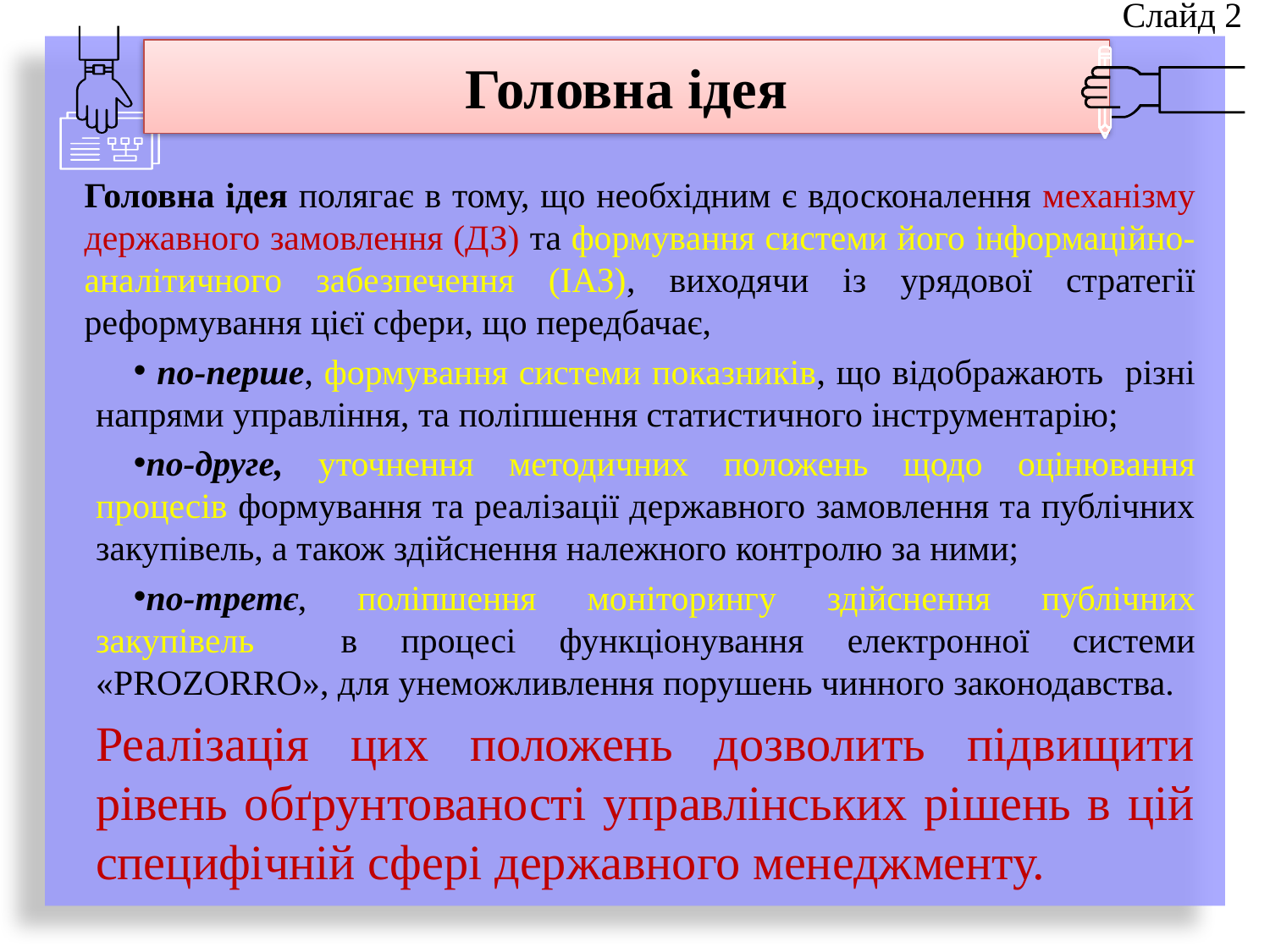

Слайд 2

Головна ідея
Головна ідея полягає в тому, що необхідним є вдосконалення механізму державного замовлення (ДЗ) та формування системи його інформаційно-аналітичного забезпечення (ІАЗ), виходячи із урядової стратегії реформування цієї сфери, що передбачає,
 по-перше, формування системи показників, що відображають  різні напрями управління, та поліпшення статистичного інструментарію;
по-друге, уточнення методичних положень щодо оцінювання процесів формування та реалізації державного замовлення та публічних закупівель, а також здійснення належного контролю за ними;
по-третє, поліпшення моніторингу здійснення публічних закупівель  в процесі функціонування електронної системи «PROZORRO», для унеможливлення порушень чинного законодавства.
Реалізація цих положень дозволить підвищити рівень обґрунтованості управлінських рішень в цій специфічній сфері державного менеджменту.